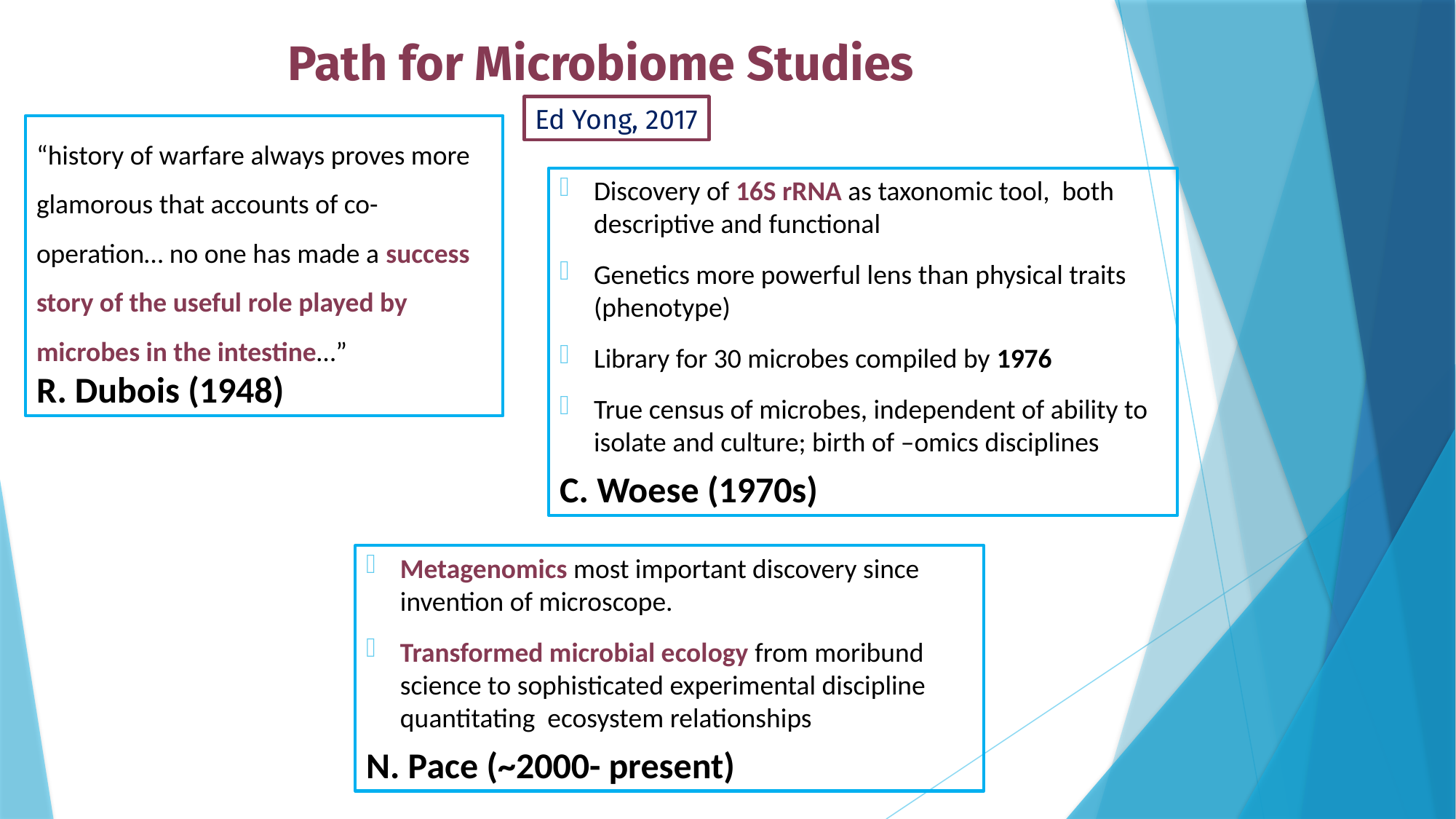

# Path for Microbiome Studies
Ed Yong, 2017
“history of warfare always proves more glamorous that accounts of co-operation… no one has made a success story of the useful role played by microbes in the intestine…”
R. Dubois (1948)

Discovery of 16S rRNA as taxonomic tool,  both descriptive and functional
Genetics more powerful lens than physical traits (phenotype)
Library for 30 microbes compiled by 1976
True census of microbes, independent of ability to isolate and culture; birth of –omics disciplines
C. Woese (1970s)

Metagenomics most important discovery since invention of microscope.
Transformed microbial ecology from moribund science to sophisticated experimental discipline quantitating  ecosystem relationships
N. Pace (~2000- present)